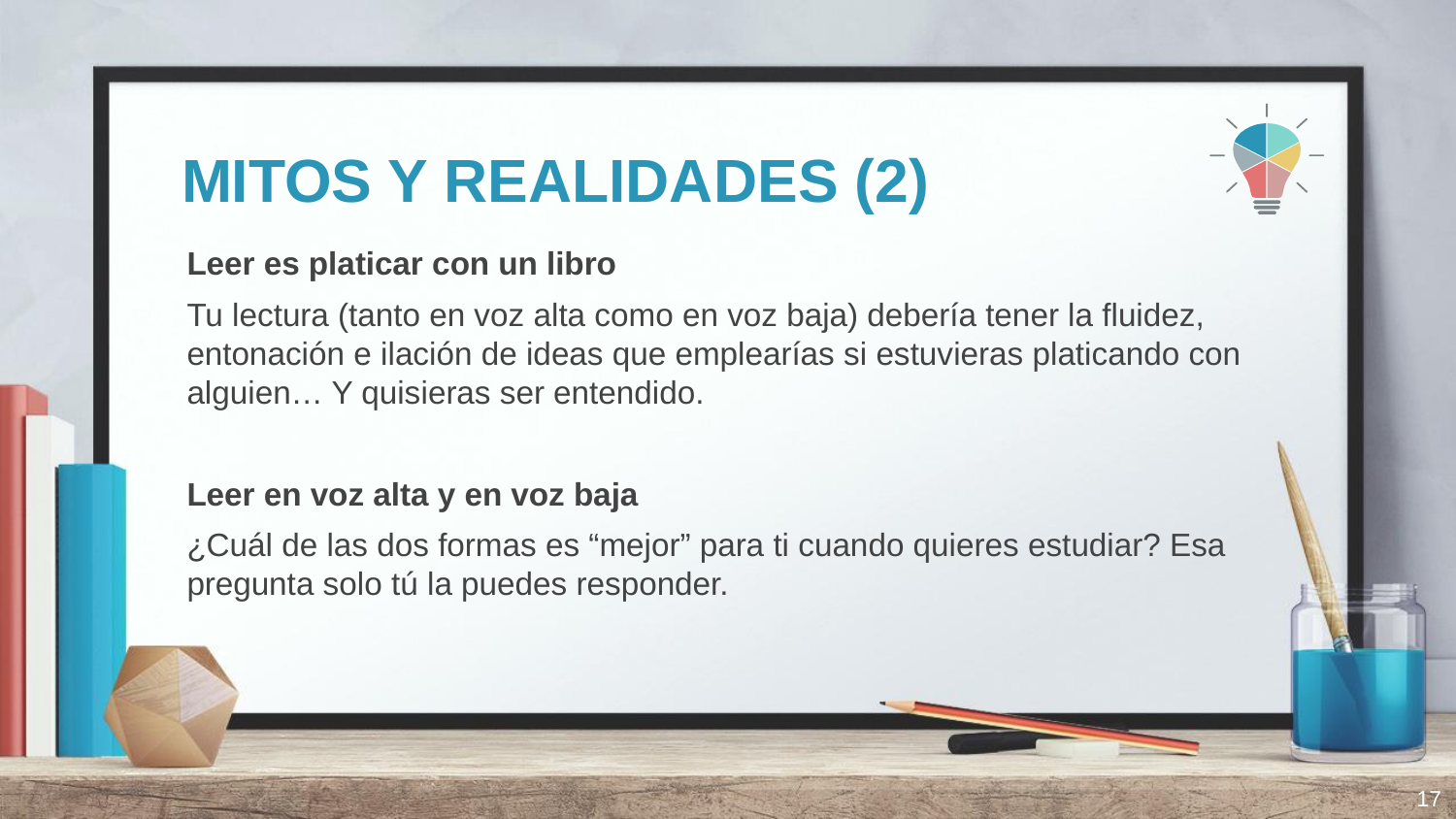

# MITOS Y REALIDADES (2)
Leer es platicar con un libro
Tu lectura (tanto en voz alta como en voz baja) debería tener la fluidez, entonación e ilación de ideas que emplearías si estuvieras platicando con alguien… Y quisieras ser entendido.

Leer en voz alta y en voz baja
¿Cuál de las dos formas es “mejor” para ti cuando quieres estudiar? Esa pregunta solo tú la puedes responder.

17